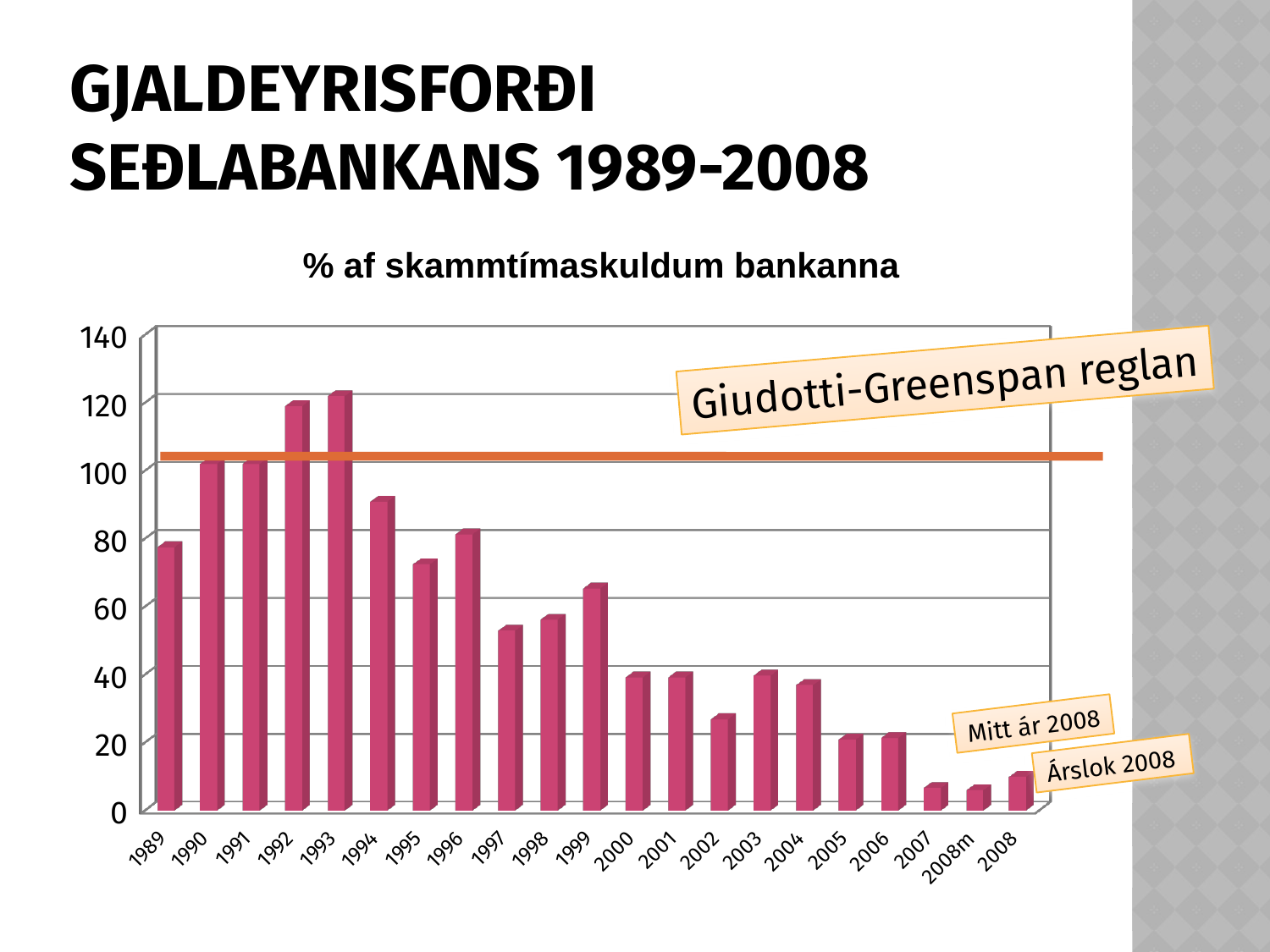

# Gjaldeyrisforði seðlabankans 1989-2008

[unsupported chart]

% af skammtímaskuldum bankanna
Giudotti-Greenspan reglan
Mitt ár 2008
Árslok 2008